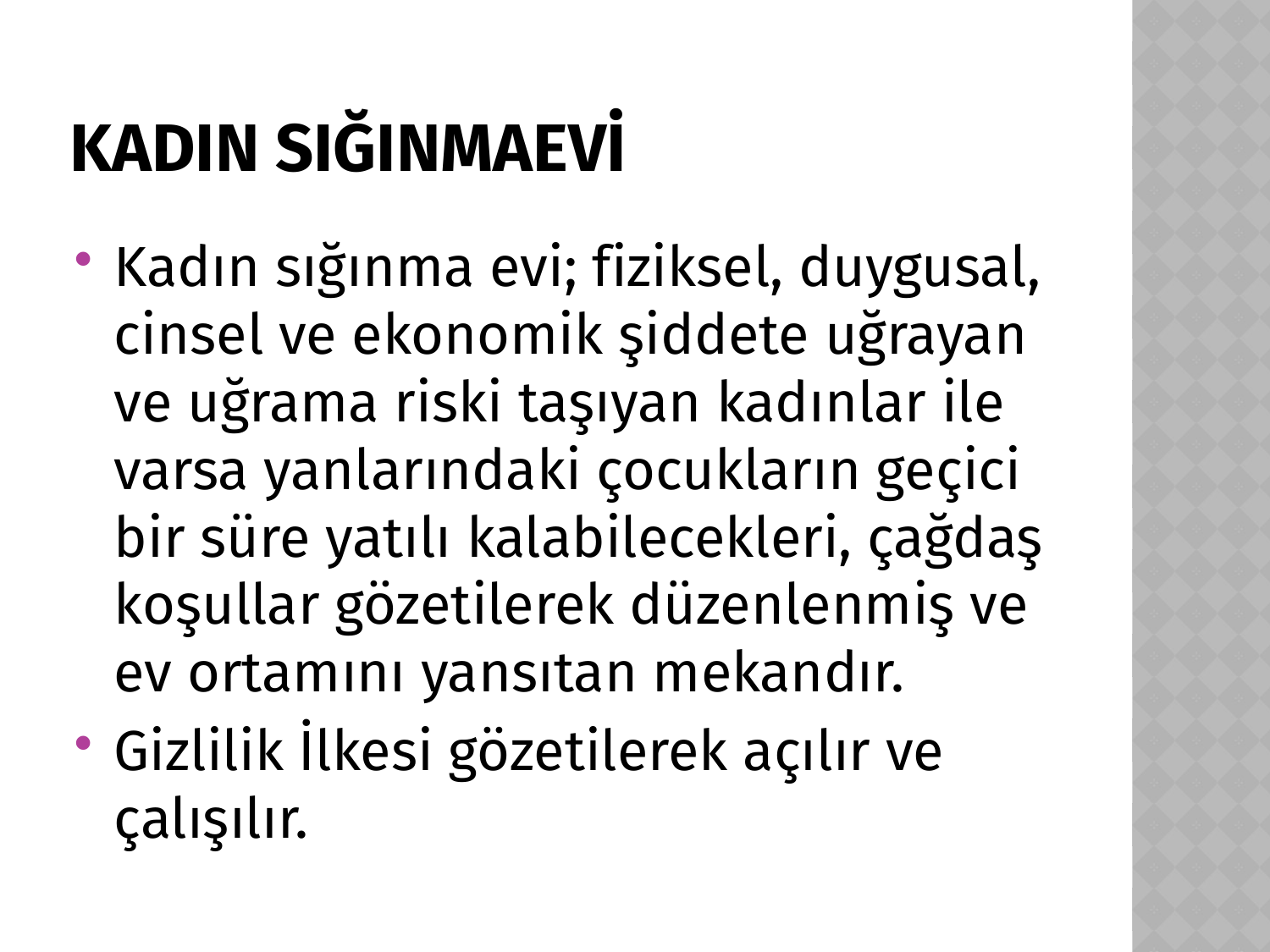

# KADIN SIĞINMAEVİ
Kadın sığınma evi; fiziksel, duygusal, cinsel ve ekonomik şiddete uğrayan ve uğrama riski taşıyan kadınlar ile varsa yanlarındaki çocukların geçici bir süre yatılı kalabilecekleri, çağdaş koşullar gözetilerek düzenlenmiş ve ev ortamını yansıtan mekandır.
Gizlilik İlkesi gözetilerek açılır ve çalışılır.